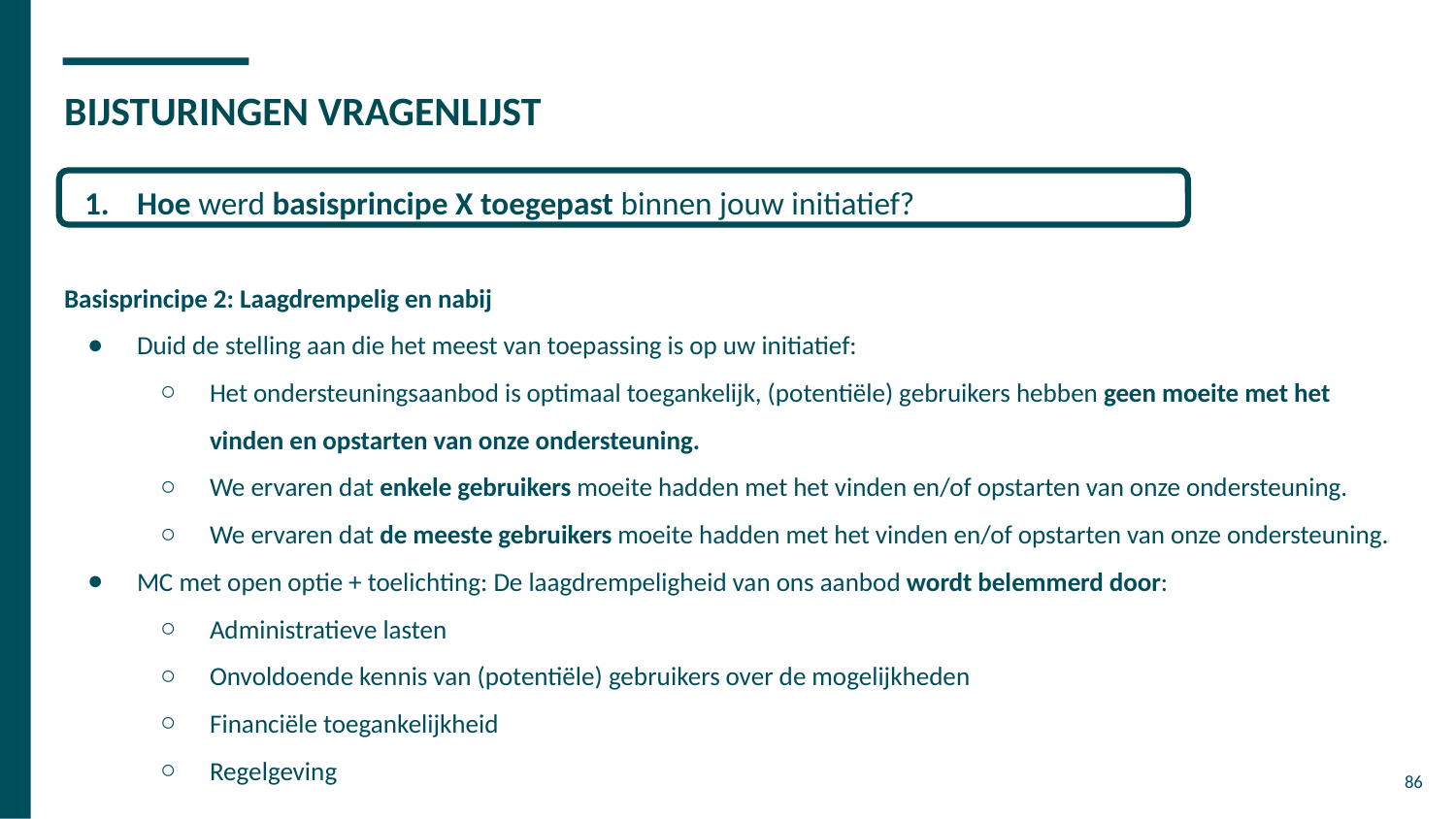

# BIJSTURINGEN VRAGENLIJST
Hoe werd basisprincipe X toegepast binnen jouw initiatief?

Basisprincipe 2: Laagdrempelig en nabij
Duid de stelling aan die het meest van toepassing is op uw initiatief:
Het ondersteuningsaanbod is optimaal toegankelijk, (potentiële) gebruikers hebben geen moeite met het vinden en opstarten van onze ondersteuning.
We ervaren dat enkele gebruikers moeite hadden met het vinden en/of opstarten van onze ondersteuning.
We ervaren dat de meeste gebruikers moeite hadden met het vinden en/of opstarten van onze ondersteuning.
MC met open optie + toelichting: De laagdrempeligheid van ons aanbod wordt belemmerd door:
Administratieve lasten
Onvoldoende kennis van (potentiële) gebruikers over de mogelijkheden
Financiële toegankelijkheid
Regelgeving

86